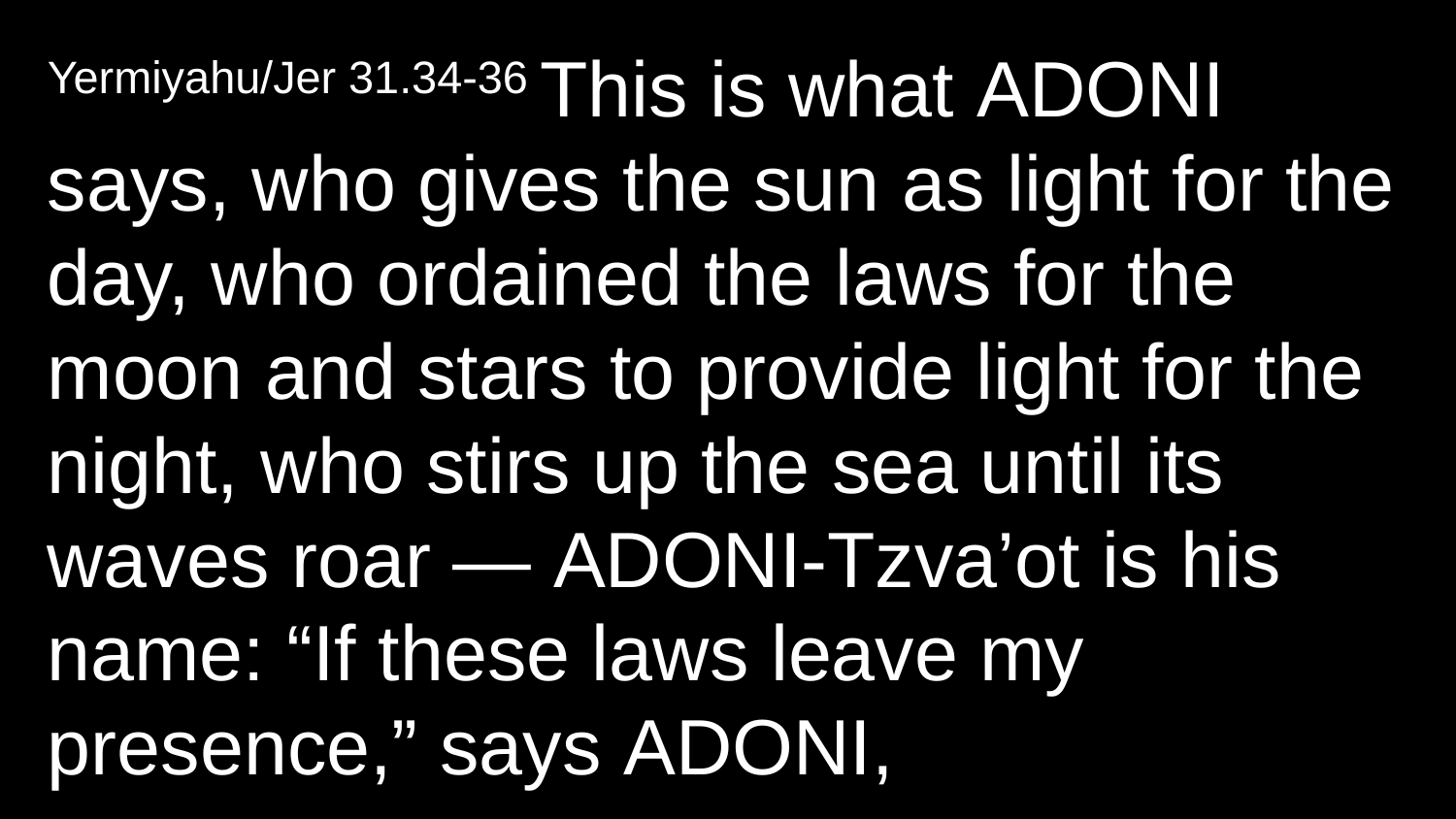

Yermiyahu/Jer 31.34-36 This is what Adoni says, who gives the sun as light for the day, who ordained the laws for the moon and stars to provide light for the night, who stirs up the sea until its waves roar — Adoni-Tzva’ot is his name: “If these laws leave my presence,” says Adoni,